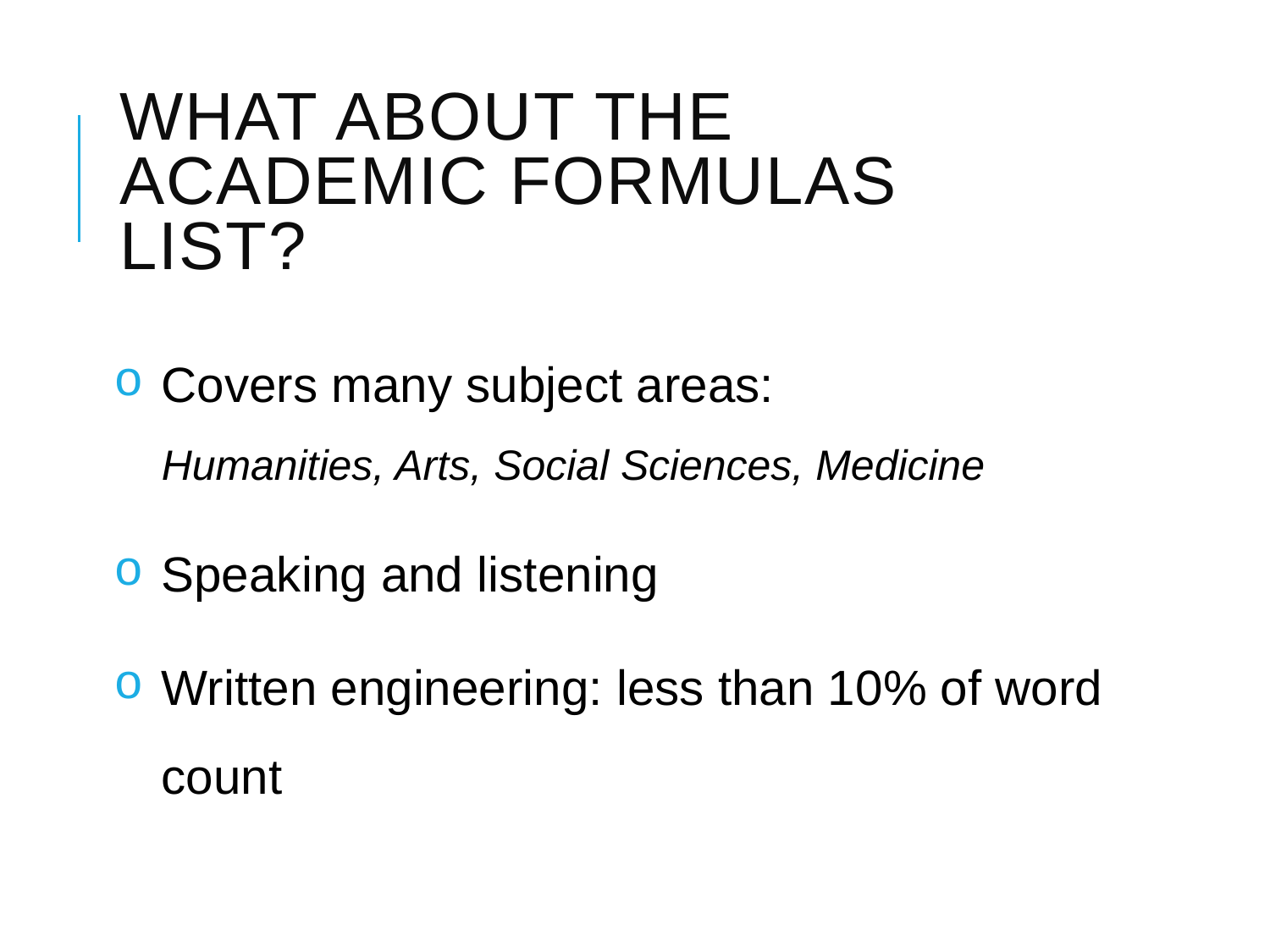

# What about the Academic Formulas List?
Covers many subject areas:
Humanities, Arts, Social Sciences, Medicine
Speaking and listening
Written engineering: less than 10% of word count